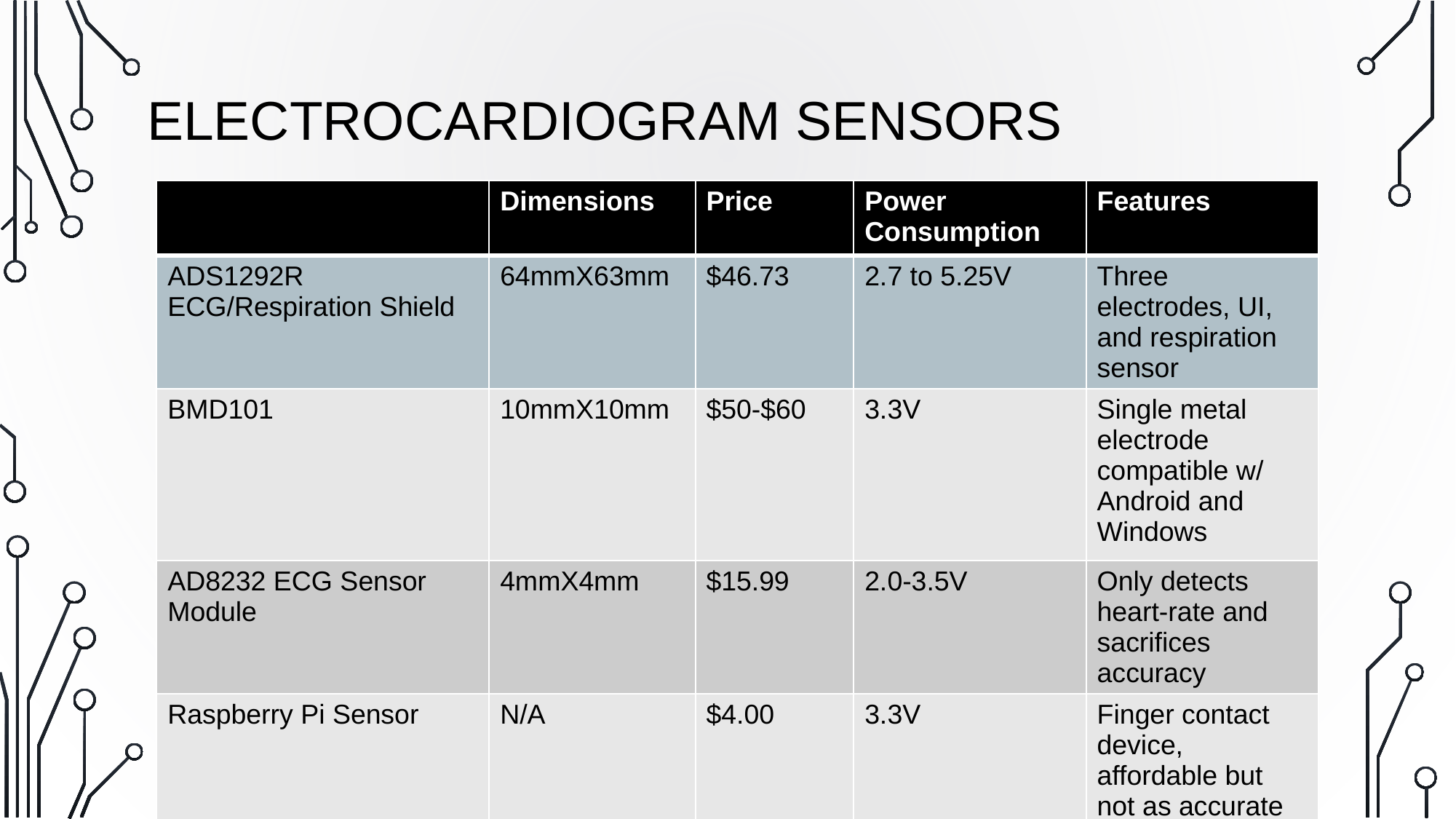

# Electrocardiogram sensors
|  | Dimensions | Price | Power Consumption | Features |
| --- | --- | --- | --- | --- |
| ADS1292R ECG/Respiration Shield | 64mmX63mm | $46.73 | 2.7 to 5.25V | Three electrodes, UI, and respiration sensor |
| BMD101 | 10mmX10mm | $50-$60 | 3.3V | Single metal electrode compatible w/ Android and Windows |
| AD8232 ECG Sensor Module | 4mmX4mm | $15.99 | 2.0-3.5V | Only detects heart-rate and sacrifices accuracy |
| Raspberry Pi Sensor | N/A | $4.00 | 3.3V | Finger contact device, affordable but not as accurate |